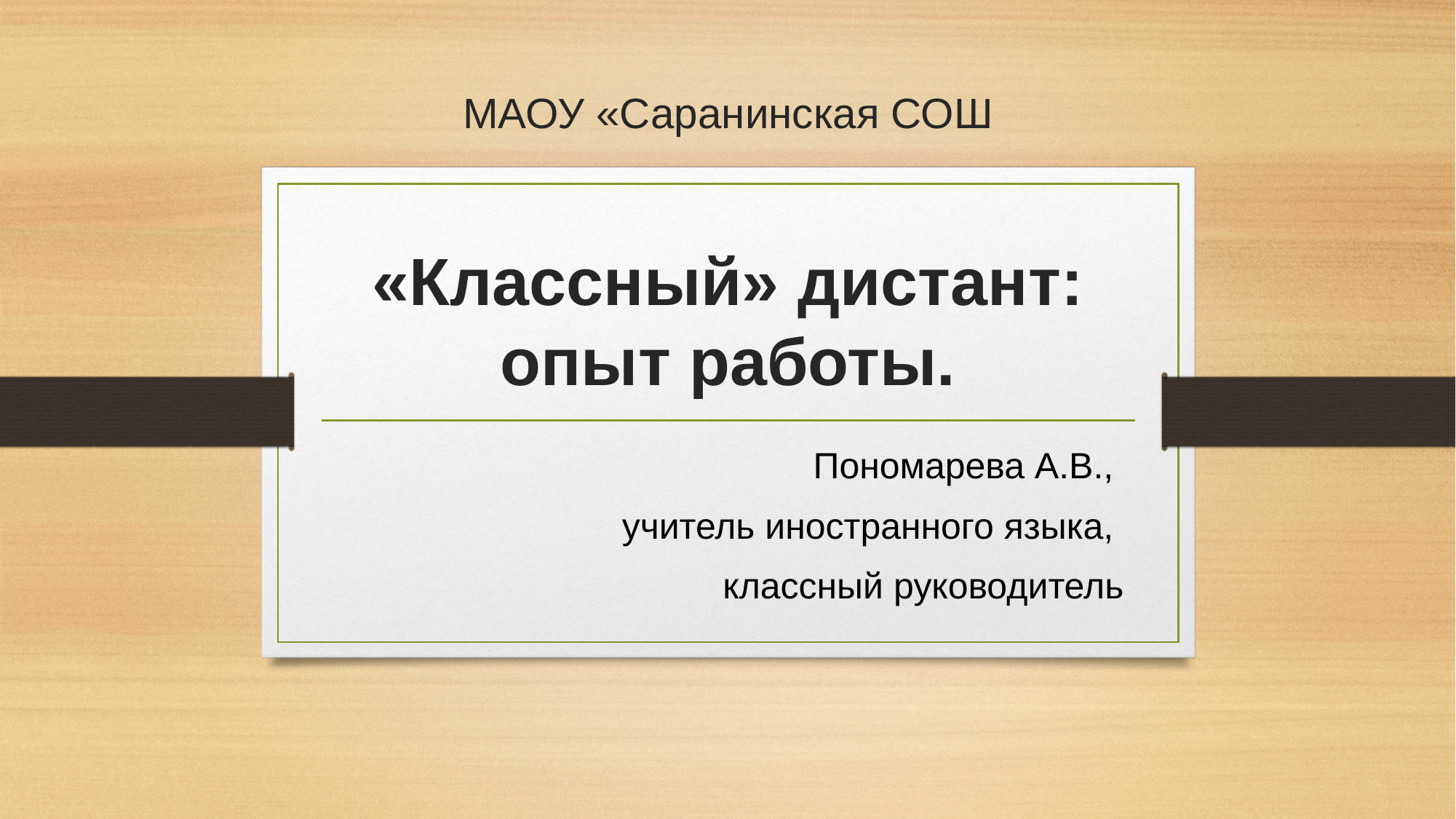

# МАОУ «Саранинская СОШ «Классный» дистант: опыт работы.
Пономарева А.В.,
учитель иностранного языка,
классный руководитель